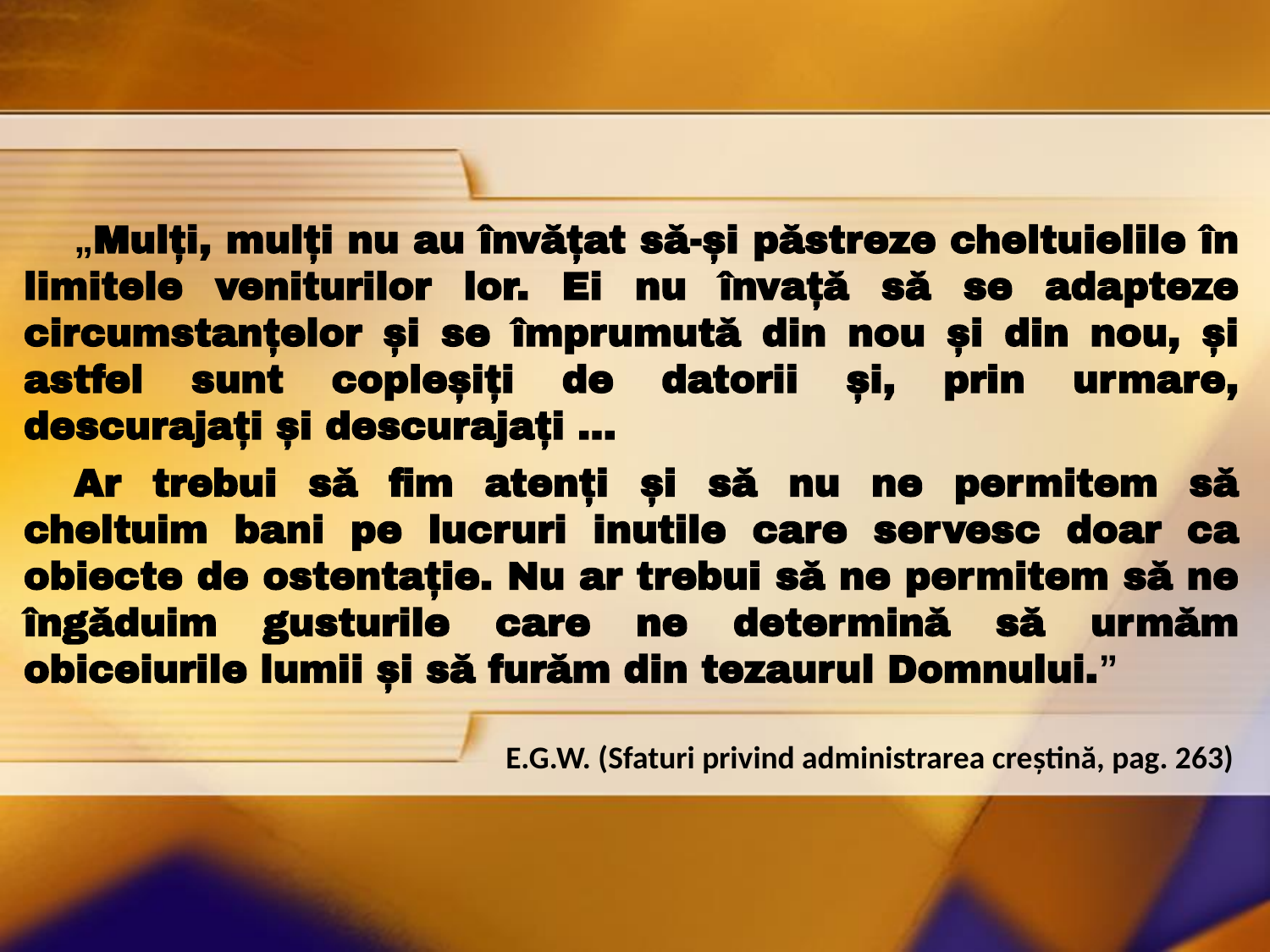

„Mulţi, mulţi nu au învăţat să-şi păstreze cheltuielile în limitele veniturilor lor. Ei nu învaţă să se adapteze circumstanţelor şi se împrumută din nou şi din nou, şi astfel sunt copleşiţi de datorii şi, prin urmare, descurajaţi şi descurajaţi ...
Ar trebui să fim atenţi şi să nu ne permitem să cheltuim bani pe lucruri inutile care servesc doar ca obiecte de ostentaţie. Nu ar trebui să ne permitem să ne îngăduim gusturile care ne determină să urmăm obiceiurile lumii şi să furăm din tezaurul Domnului.”
E.G.W. (Sfaturi privind administrarea creştină, pag. 263)